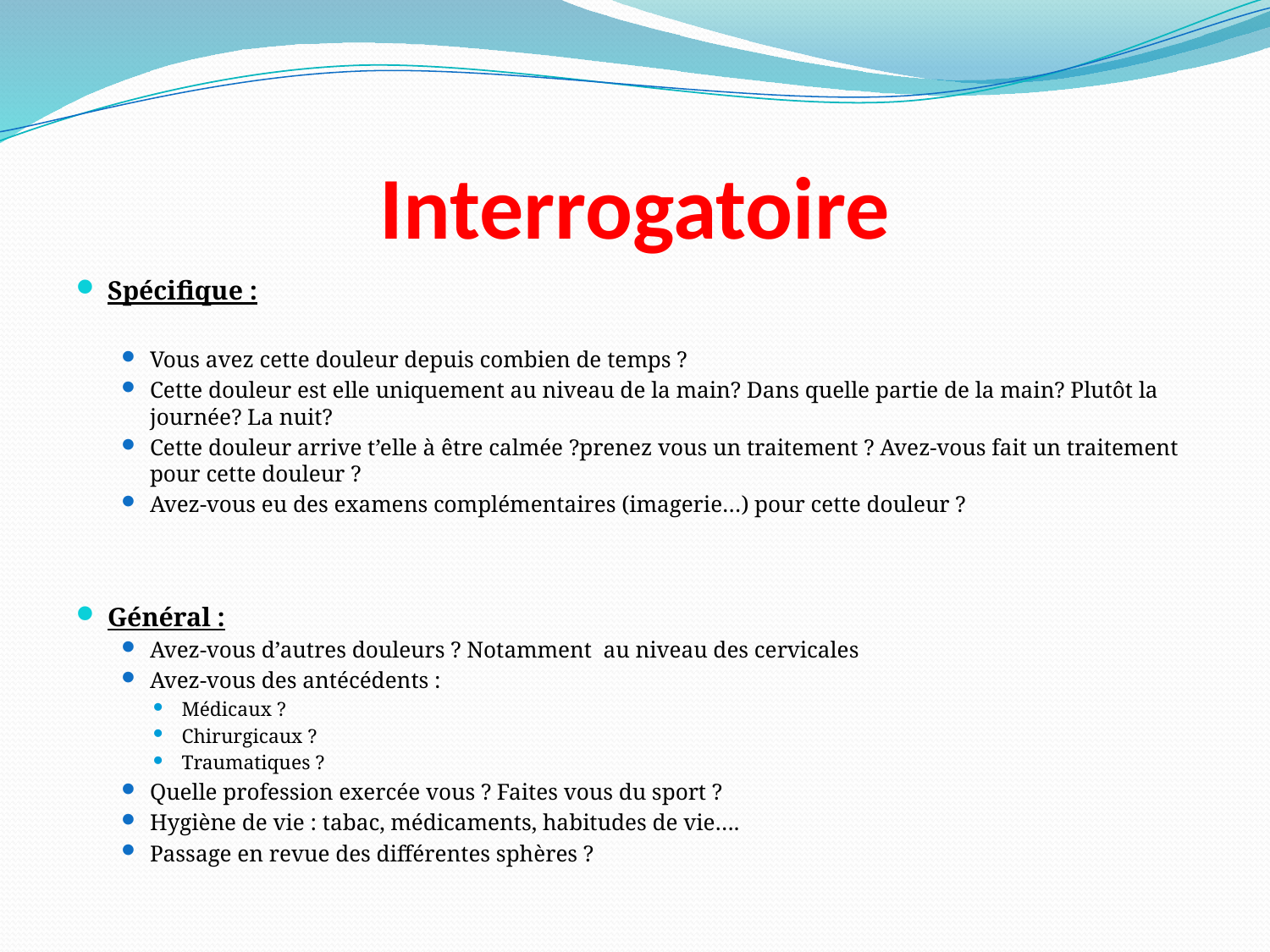

# Interrogatoire
Spécifique :

Vous avez cette douleur depuis combien de temps ?
Cette douleur est elle uniquement au niveau de la main? Dans quelle partie de la main? Plutôt la journée? La nuit?
Cette douleur arrive t’elle à être calmée ?prenez vous un traitement ? Avez-vous fait un traitement pour cette douleur ?
Avez-vous eu des examens complémentaires (imagerie…) pour cette douleur ?

Général :
Avez-vous d’autres douleurs ? Notamment  au niveau des cervicales
Avez-vous des antécédents :
Médicaux ?
Chirurgicaux ?
Traumatiques ?
Quelle profession exercée vous ? Faites vous du sport ?
Hygiène de vie : tabac, médicaments, habitudes de vie….
Passage en revue des différentes sphères ?